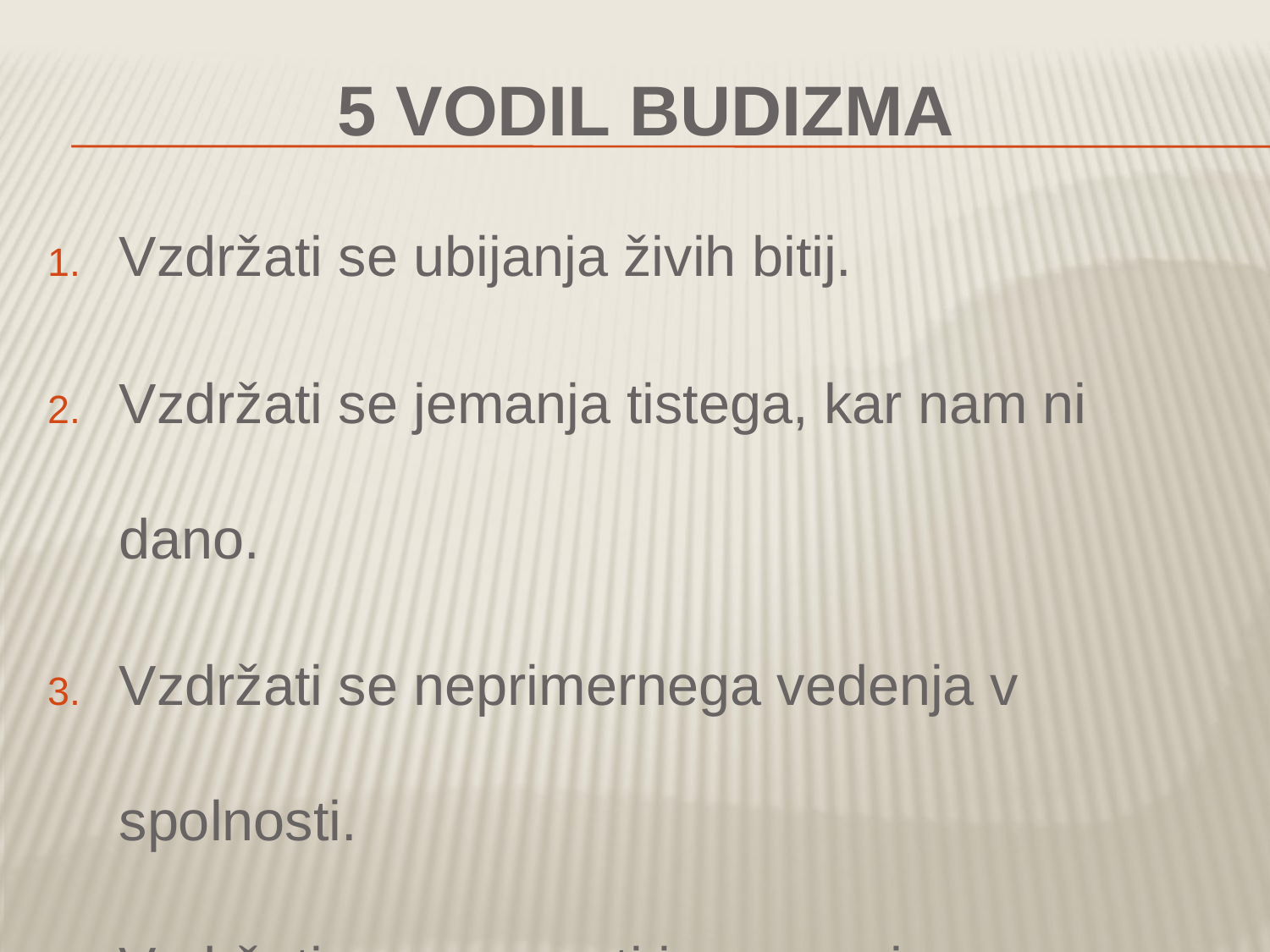

# 5 vodil Budizma
Vzdržati se ubijanja živih bitij.
Vzdržati se jemanja tistega, kar nam ni dano.
Vzdržati se neprimernega vedenja v spolnosti.
Vzdržati se osornosti in neresnic v govoru.
Vzdržati se uživanja opojnih pijač in drog.